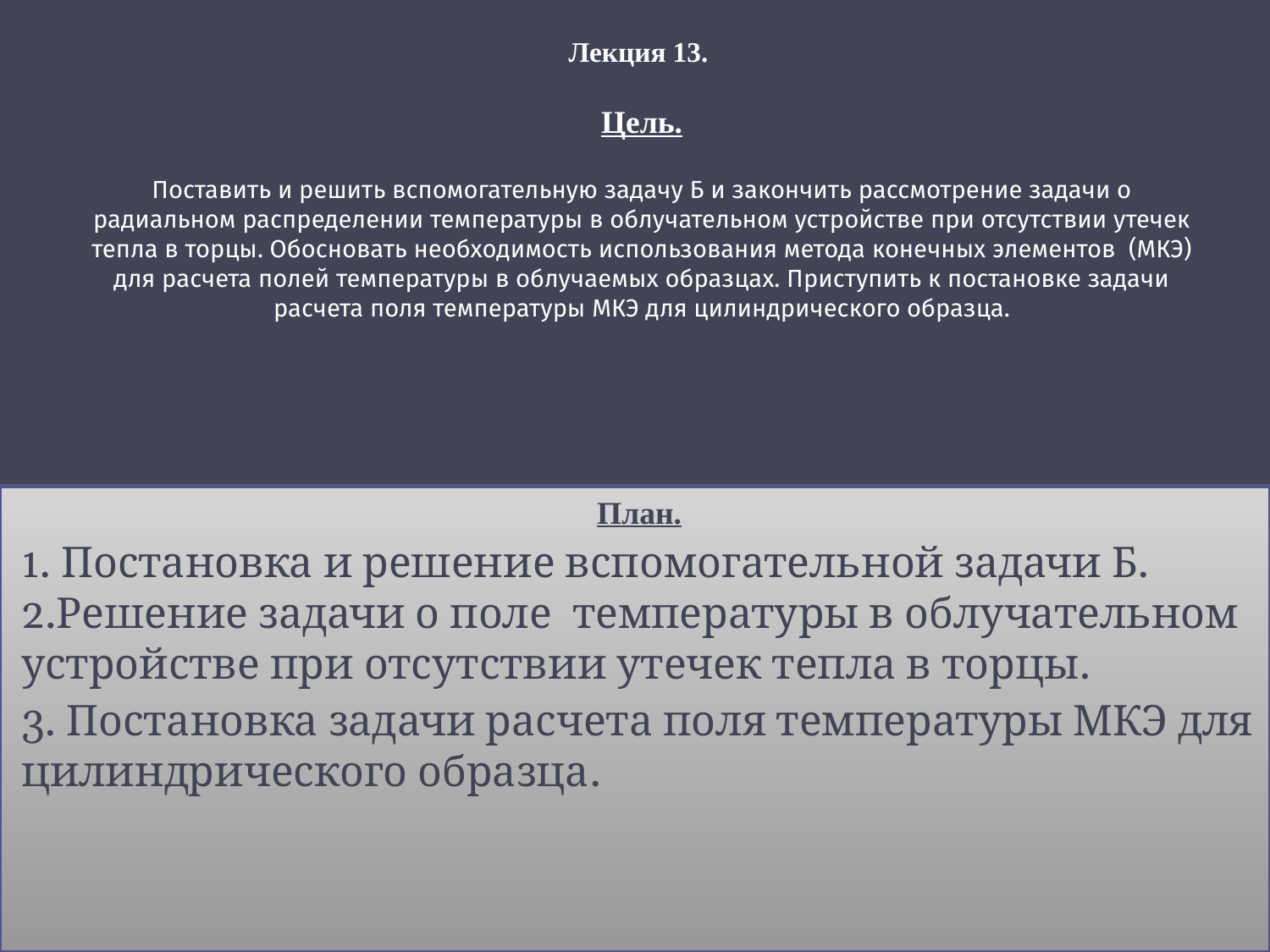

# Лекция 13. Цель. Поставить и решить вспомогательную задачу Б и закончить рассмотрение задачи о  радиальном распределении температуры в облучательном устройстве при отсутствии утечек тепла в торцы. Обосновать необходимость использования метода конечных элементов  (МКЭ) для расчета полей температуры в облучаемых образцах. Приступить к постановке задачи расчета поля температуры МКЭ для цилиндрического образца.
План.
1. Постановка и решение вспомогательной задачи Б. 2.Решение задачи о поле  температуры в облучательном устройстве при отсутствии утечек тепла в торцы.
3. Постановка задачи расчета поля температуры МКЭ для цилиндрического образца.